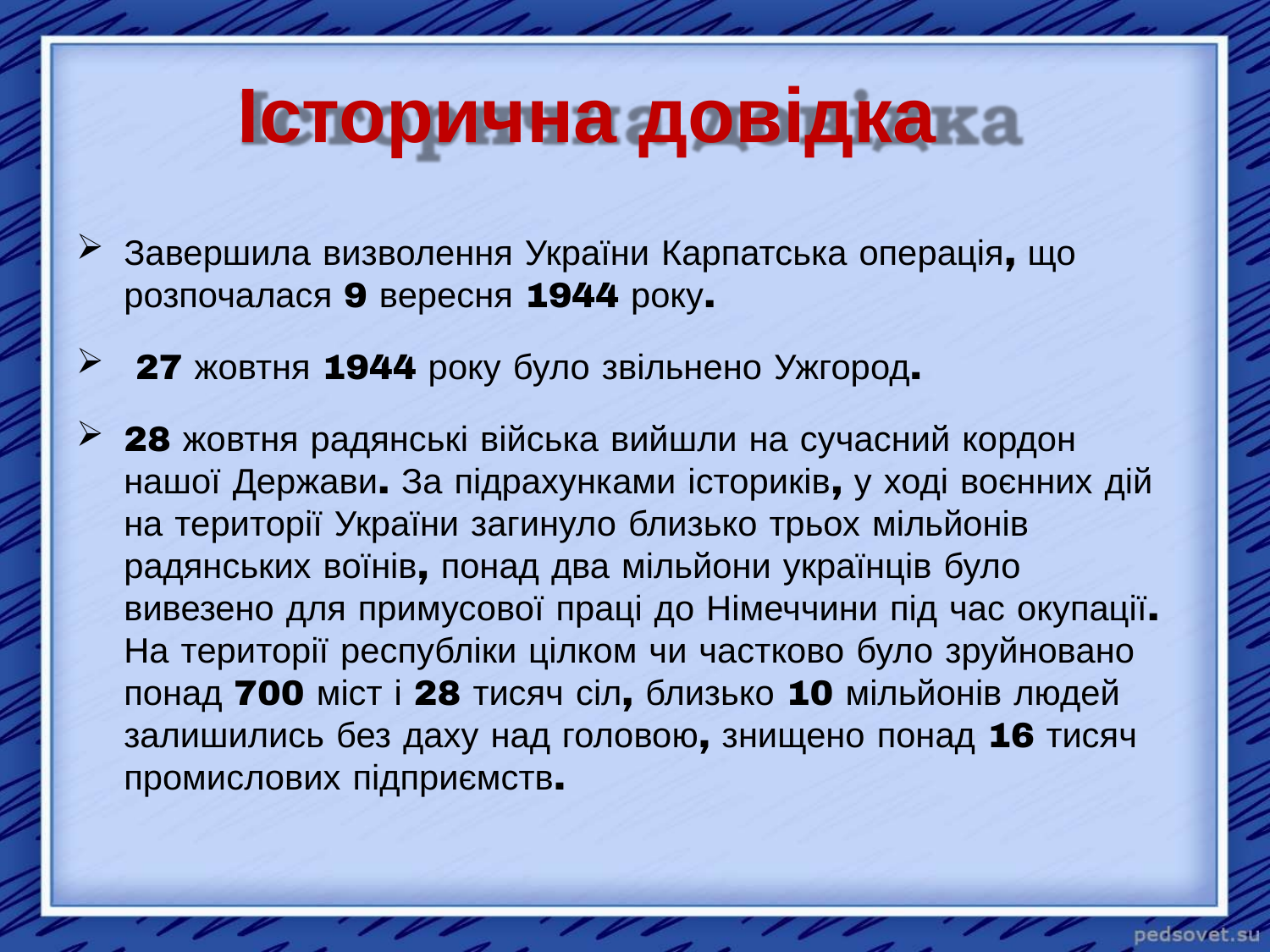

# Історична довідка
Завершила визволення України Карпатська операція, що розпочалася 9 вересня 1944 року.
 27 жовтня 1944 року було звільнено Ужгород.
28 жовтня радянські війська вийшли на сучасний кордон нашої Держави. За підрахунками істориків, у ході воєнних дій на території України загинуло близько трьох мільйонів радянських воїнів, понад два мільйони українців було вивезено для примусової праці до Німеччини під час окупації. На території республіки цілком чи частково було зруйновано понад 700 міст і 28 тисяч сіл, близько 10 мільйонів людей залишились без даху над головою, знищено понад 16 тисяч промислових підприємств.